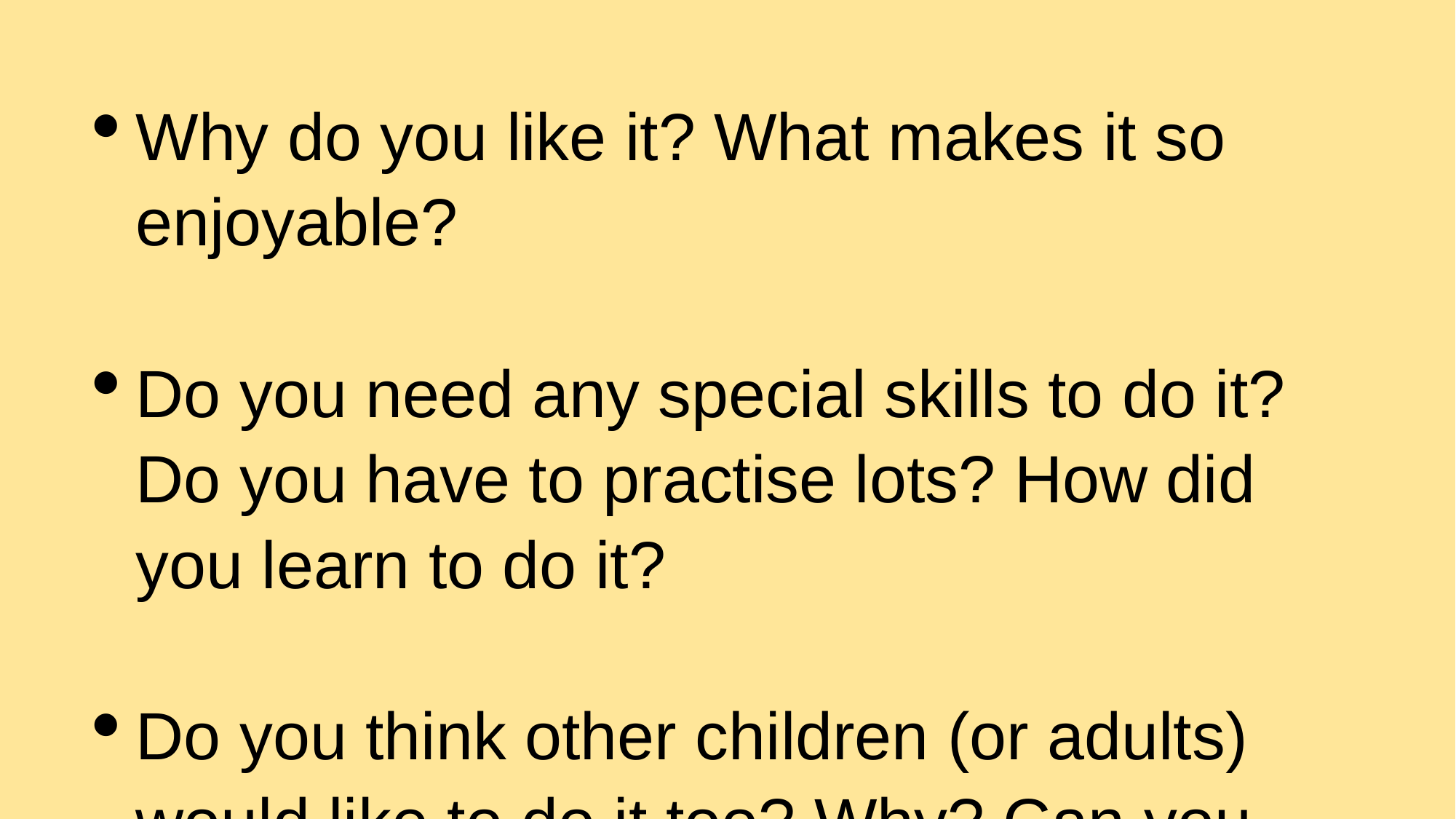

Why do you like it? What makes it so enjoyable?

Do you need any special skills to do it? Do you have to practise lots? How did you learn to do it?

Do you think other children (or adults) would like to do it too? Why? Can you persuade them to have a go?